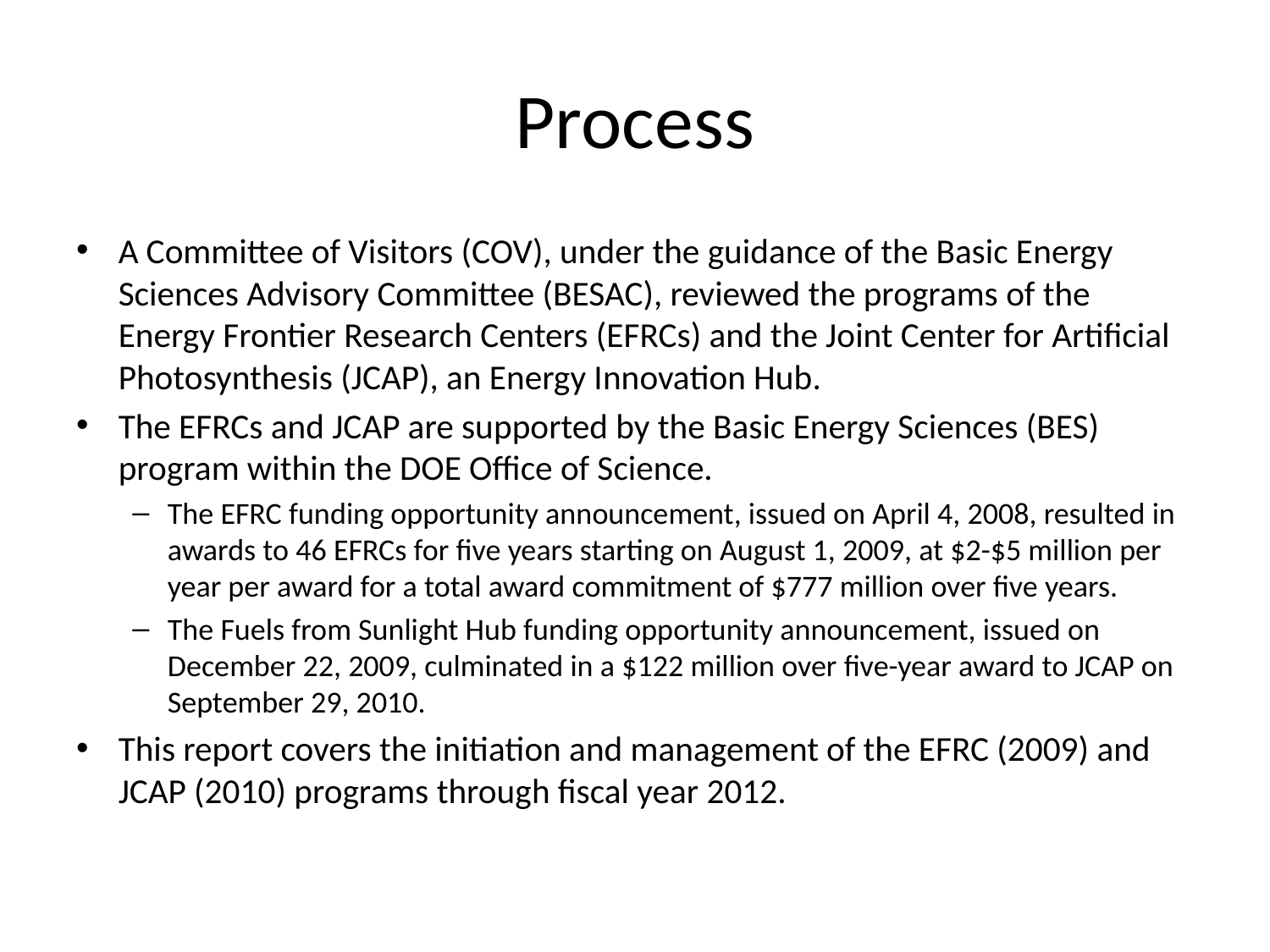

# Process
A Committee of Visitors (COV), under the guidance of the Basic Energy Sciences Advisory Committee (BESAC), reviewed the programs of the Energy Frontier Research Centers (EFRCs) and the Joint Center for Artificial Photosynthesis (JCAP), an Energy Innovation Hub.
The EFRCs and JCAP are supported by the Basic Energy Sciences (BES) program within the DOE Office of Science.
The EFRC funding opportunity announcement, issued on April 4, 2008, resulted in awards to 46 EFRCs for five years starting on August 1, 2009, at $2-$5 million per year per award for a total award commitment of $777 million over five years.
The Fuels from Sunlight Hub funding opportunity announcement, issued on December 22, 2009, culminated in a $122 million over five-year award to JCAP on September 29, 2010.
This report covers the initiation and management of the EFRC (2009) and JCAP (2010) programs through fiscal year 2012.